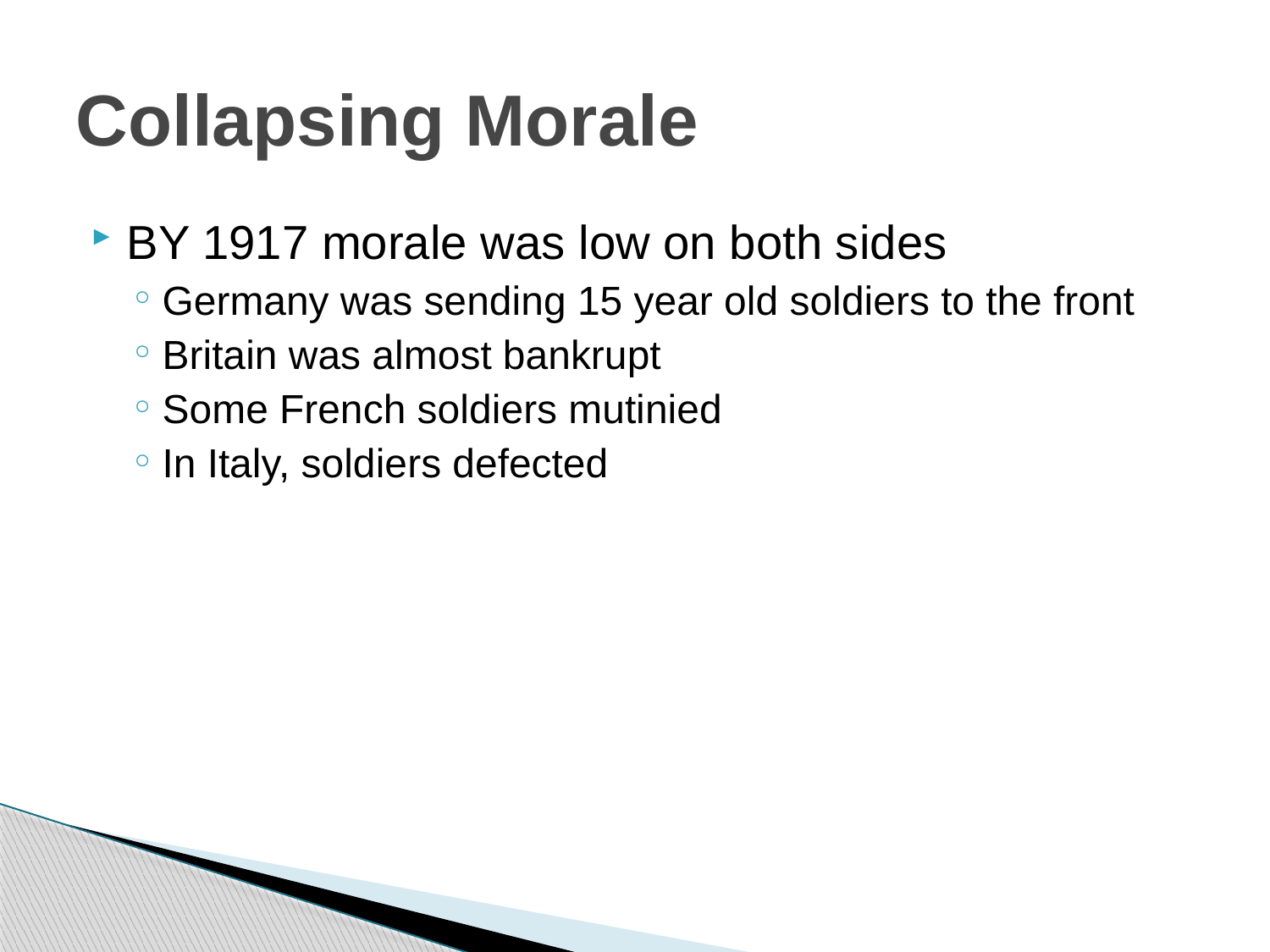

# Collapsing Morale
BY 1917 morale was low on both sides
Germany was sending 15 year old soldiers to the front
Britain was almost bankrupt
Some French soldiers mutinied
In Italy, soldiers defected